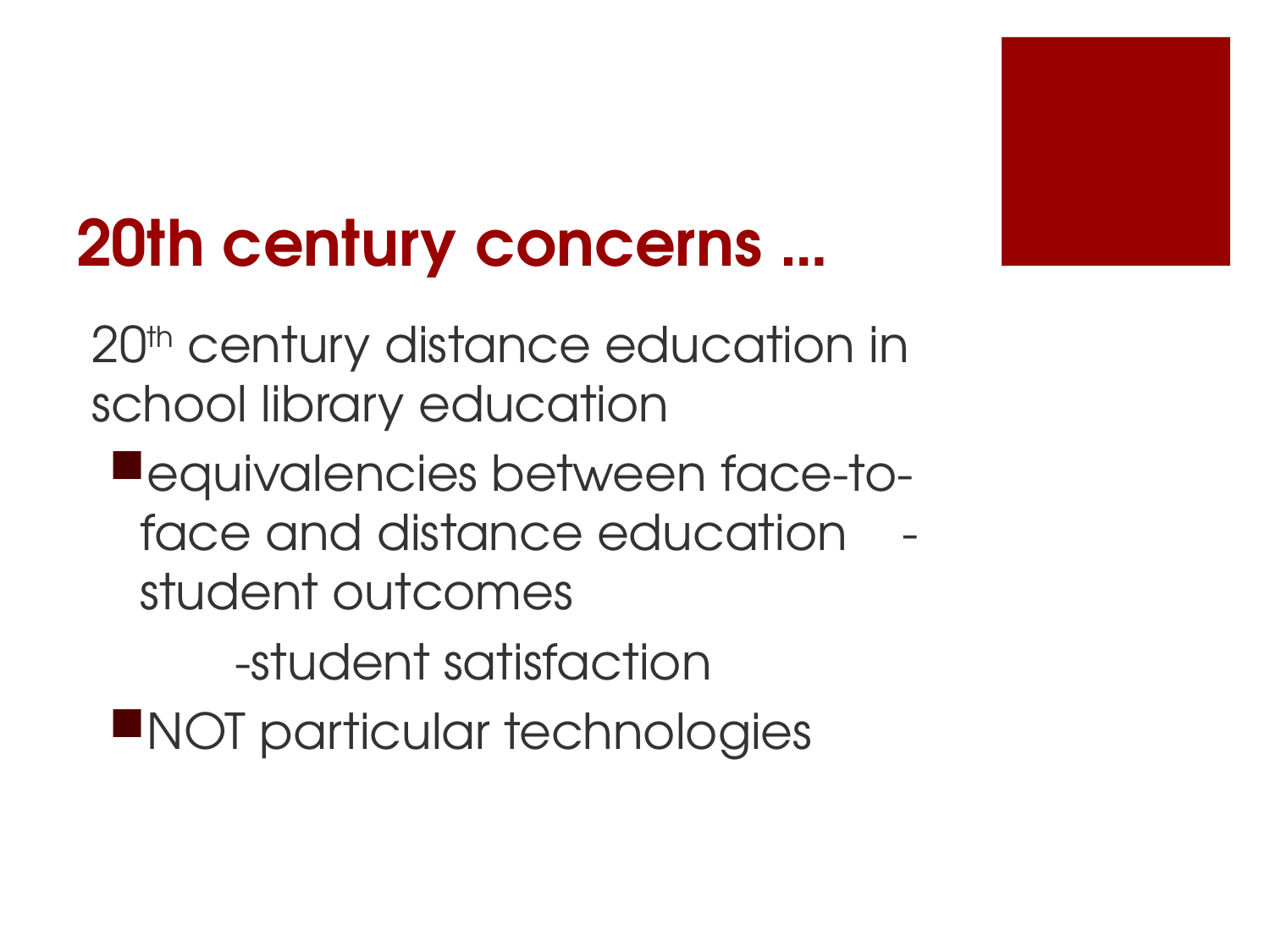

# 20th century concerns …
20th century distance education in school library education
equivalencies between face-to-face and distance education 	-student outcomes
	-student satisfaction
NOT particular technologies